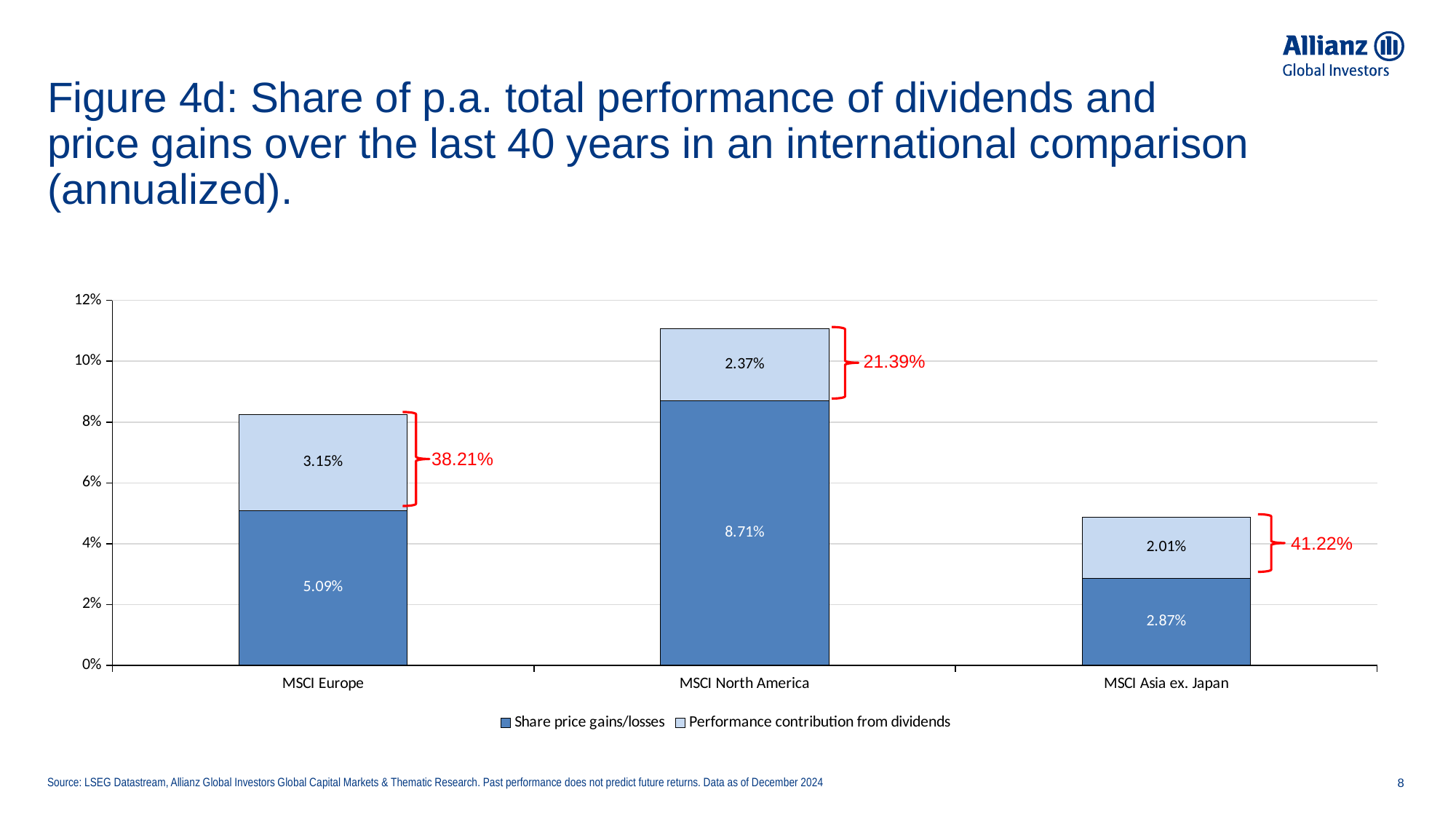

# Figure 4d: Share of p.a. total performance of dividends and price gains over the last 40 years in an international comparison (annualized).

### Chart

| Category | Share price gains/losses | Performance contribution from dividends |
|---|---|---|
| MSCI Europe | 0.05094584568976379 | 0.03150009586789859 |
| MSCI North America | 0.08705048303945917 | 0.02368462876533317 |
| MSCI Asia ex. Japan | 0.028677706913316392 | 0.02010923572172585 |
21.39%

38.21%

41.22%
Source: LSEG Datastream, Allianz Global Investors Global Capital Markets & Thematic Research. Past performance does not predict future returns. Data as of December 2024